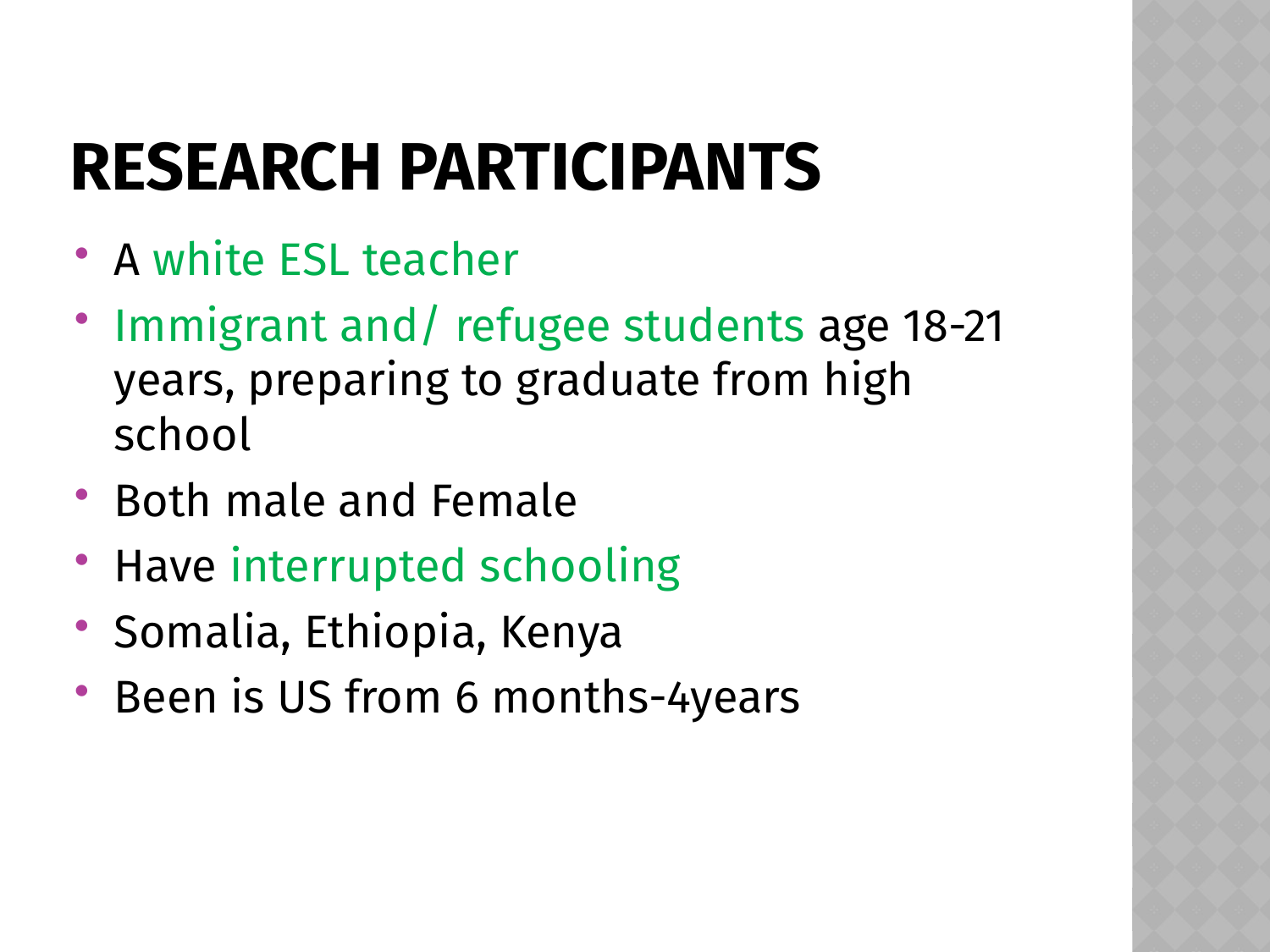

# Research Participants
A white ESL teacher
Immigrant and/ refugee students age 18-21 years, preparing to graduate from high school
Both male and Female
Have interrupted schooling
Somalia, Ethiopia, Kenya
Been is US from 6 months-4years